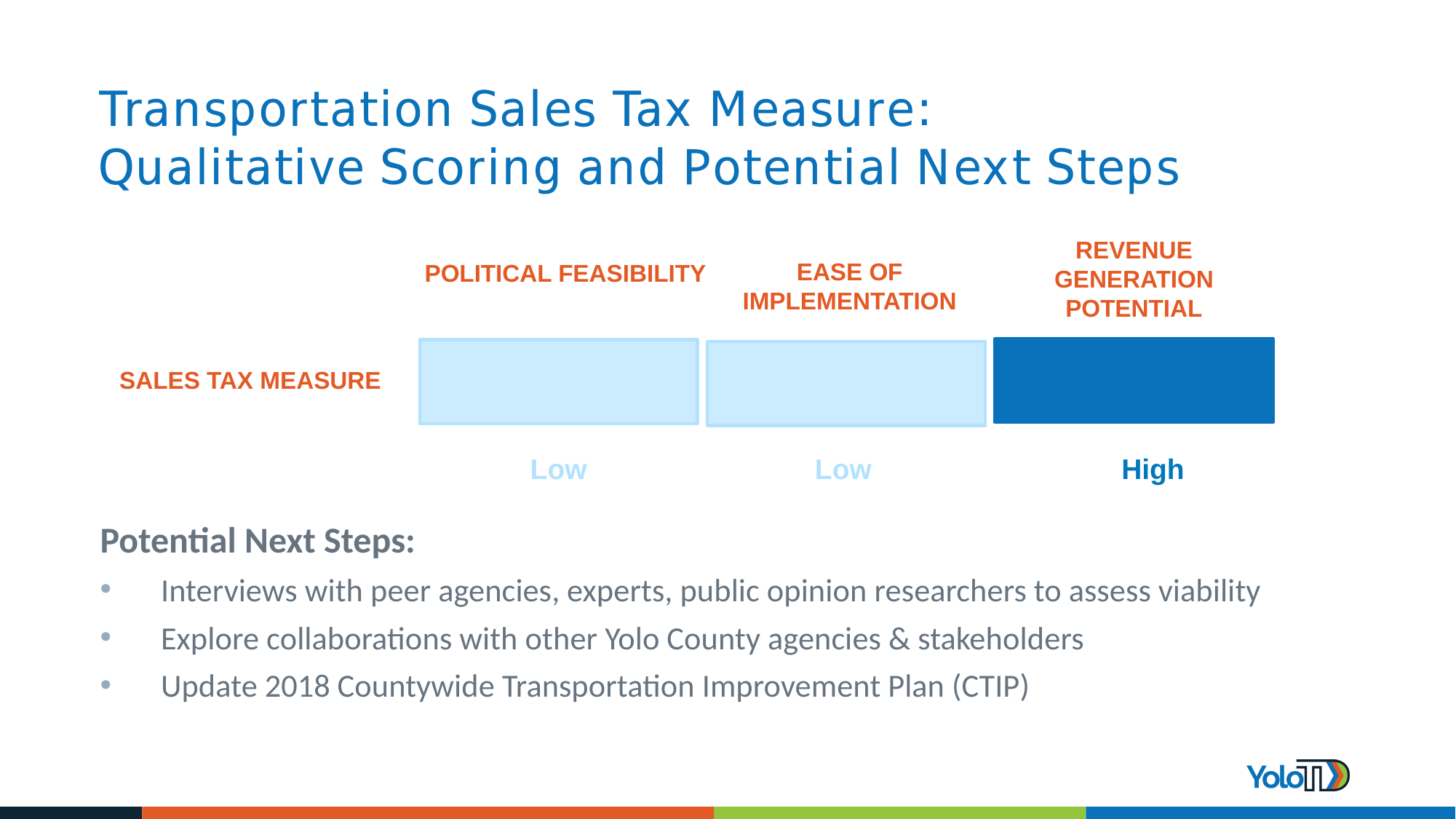

# Transportation Sales Tax Measure: Qualitative Scoring and Potential Next Steps
REVENUE GENERATION POTENTIAL
EASE OF IMPLEMENTATION
POLITICAL FEASIBILITY
SALES TAX MEASURE

Low
Low
High
Potential Next Steps:
Interviews with peer agencies, experts, public opinion researchers to assess viability
Explore collaborations with other Yolo County agencies & stakeholders
Update 2018 Countywide Transportation Improvement Plan (CTIP)